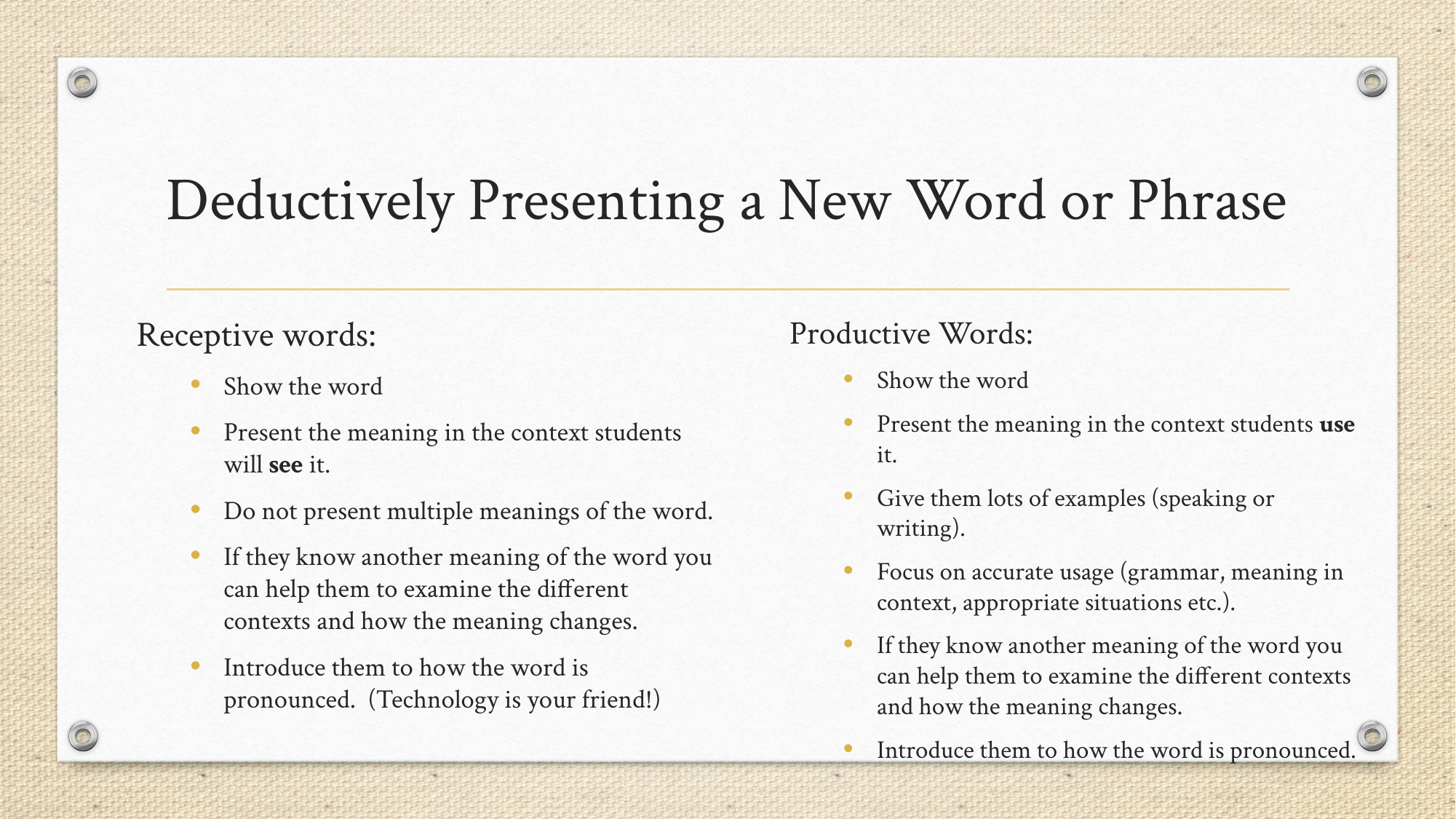

# Deductively Presenting a New Word or Phrase
Receptive words:
Show the word
Present the meaning in the context students will see it.
Do not present multiple meanings of the word.
If they know another meaning of the word you can help them to examine the different contexts and how the meaning changes.
Introduce them to how the word is pronounced.  (Technology is your friend!)

Productive Words:
Show the word
Present the meaning in the context students use it.
Give them lots of examples (speaking or writing).
Focus on accurate usage (grammar, meaning in context, appropriate situations etc.).
If they know another meaning of the word you can help them to examine the different contexts and how the meaning changes.
Introduce them to how the word is pronounced.